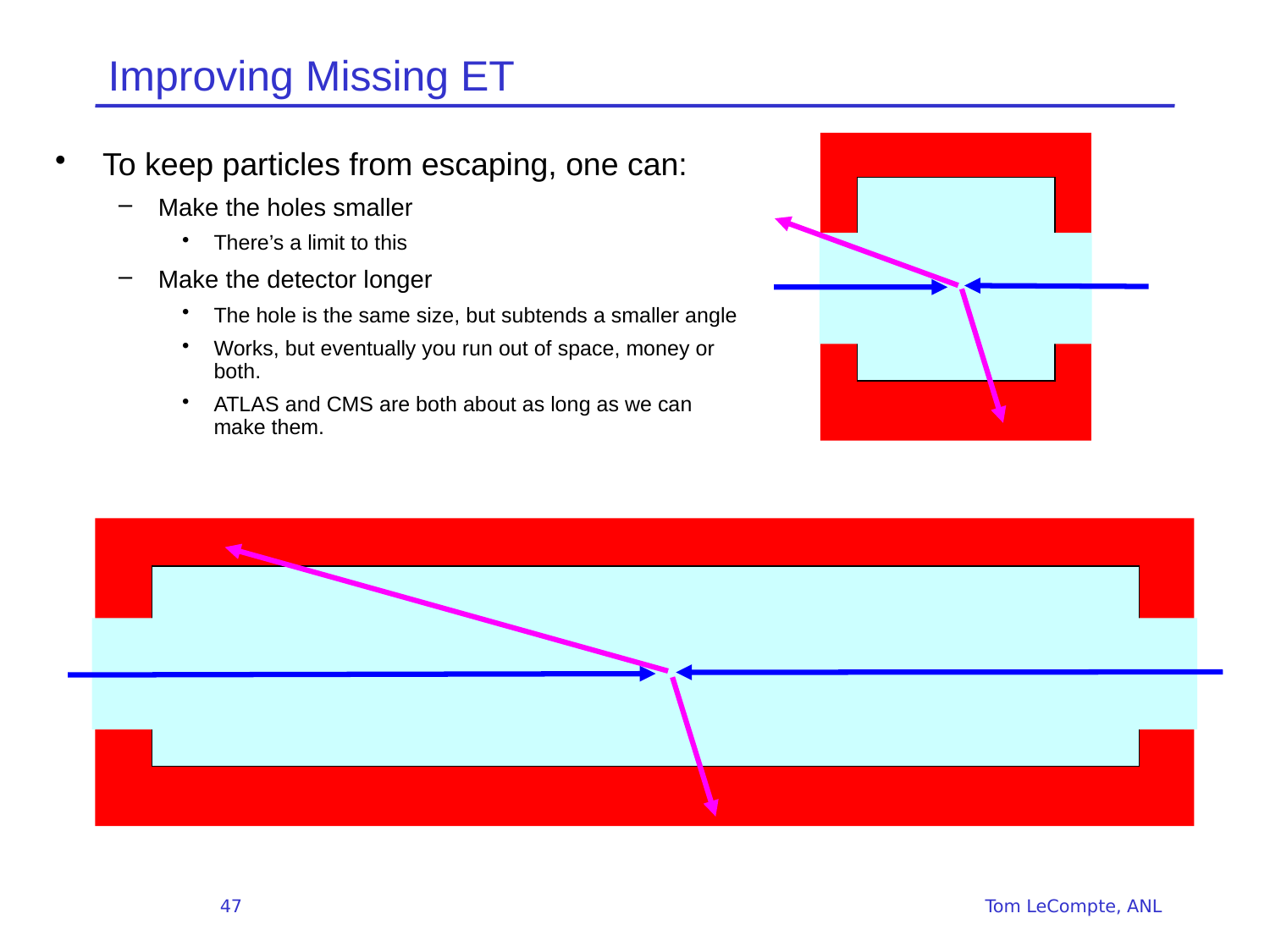

# Improving Missing ET

To keep particles from escaping, one can:
Make the holes smaller
There’s a limit to this
Make the detector longer
The hole is the same size, but subtends a smaller angle
Works, but eventually you run out of space, money or both.
ATLAS and CMS are both about as long as we can make them.

47                                                                                                                                       Tom LeCompte, ANL